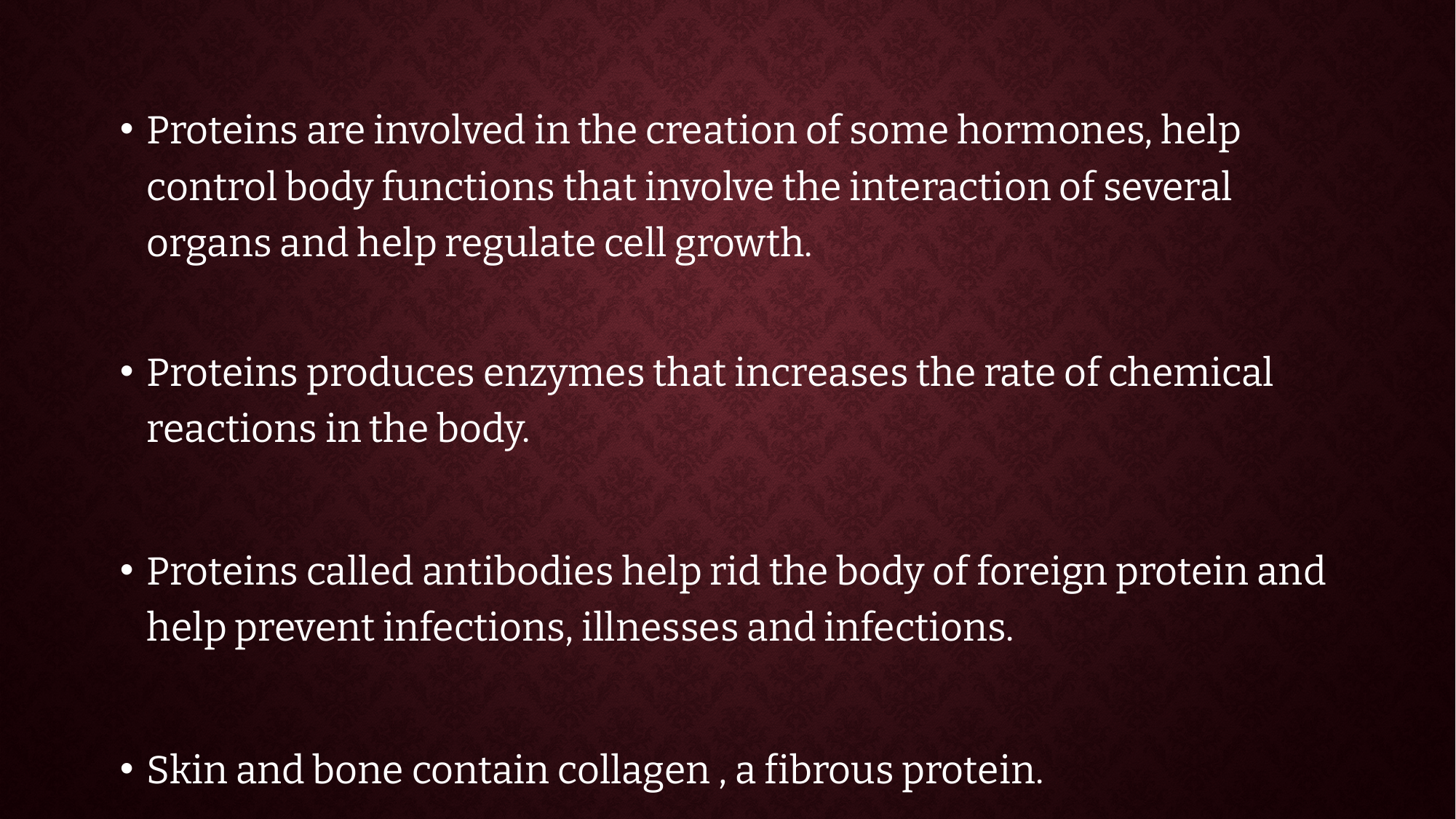

Proteins are involved in the creation of some hormones, help control body functions that involve the interaction of several organs and help regulate cell growth.

Proteins produces enzymes that increases the rate of chemical reactions in the body.

Proteins called antibodies help rid the body of foreign protein and help prevent infections, illnesses and infections.

Skin and bone contain collagen , a fibrous protein.